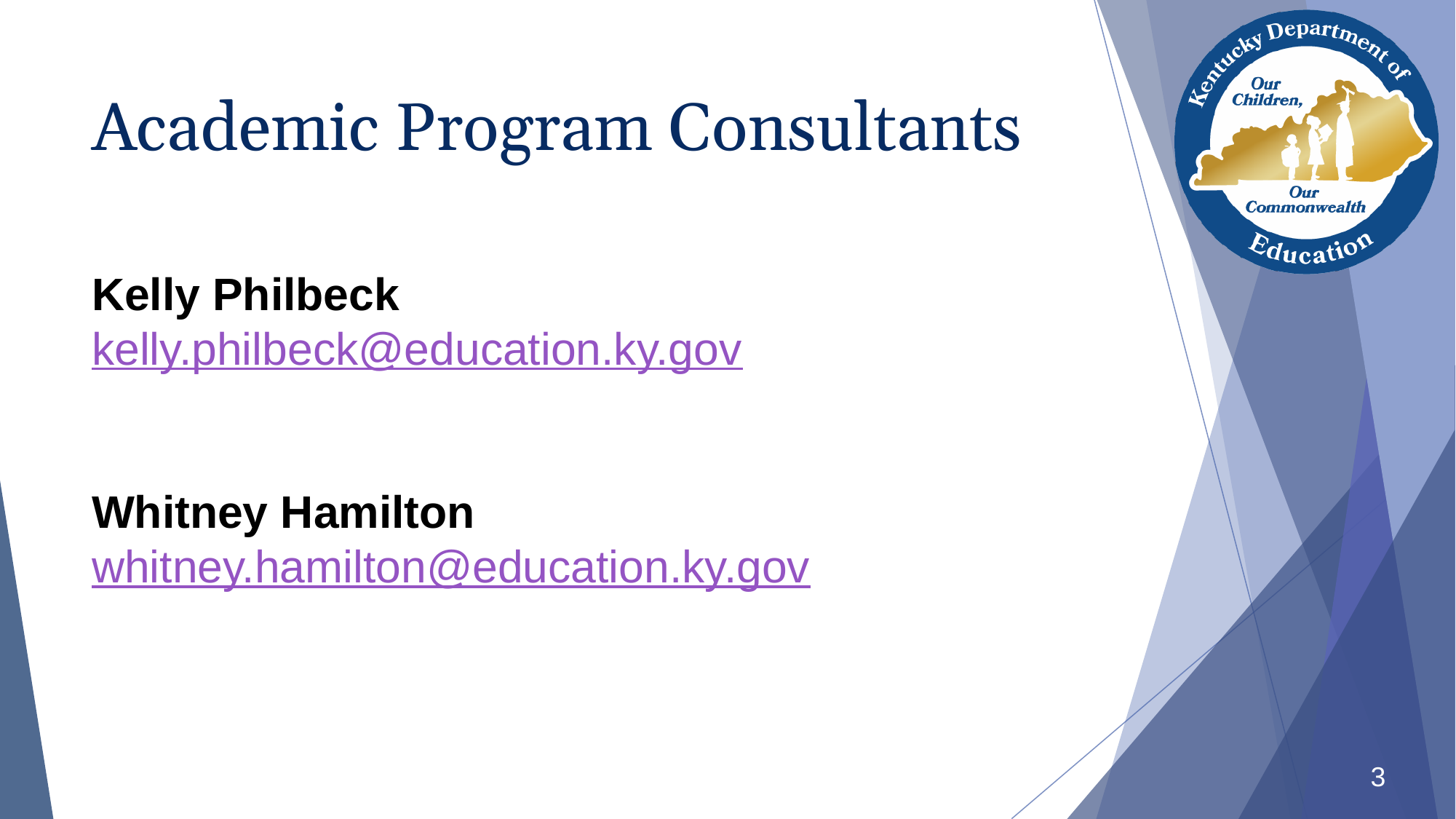

# Academic Program Consultants
Kelly Philbeck
kelly.philbeck@education.ky.gov

Whitney Hamilton
whitney.hamilton@education.ky.gov

3